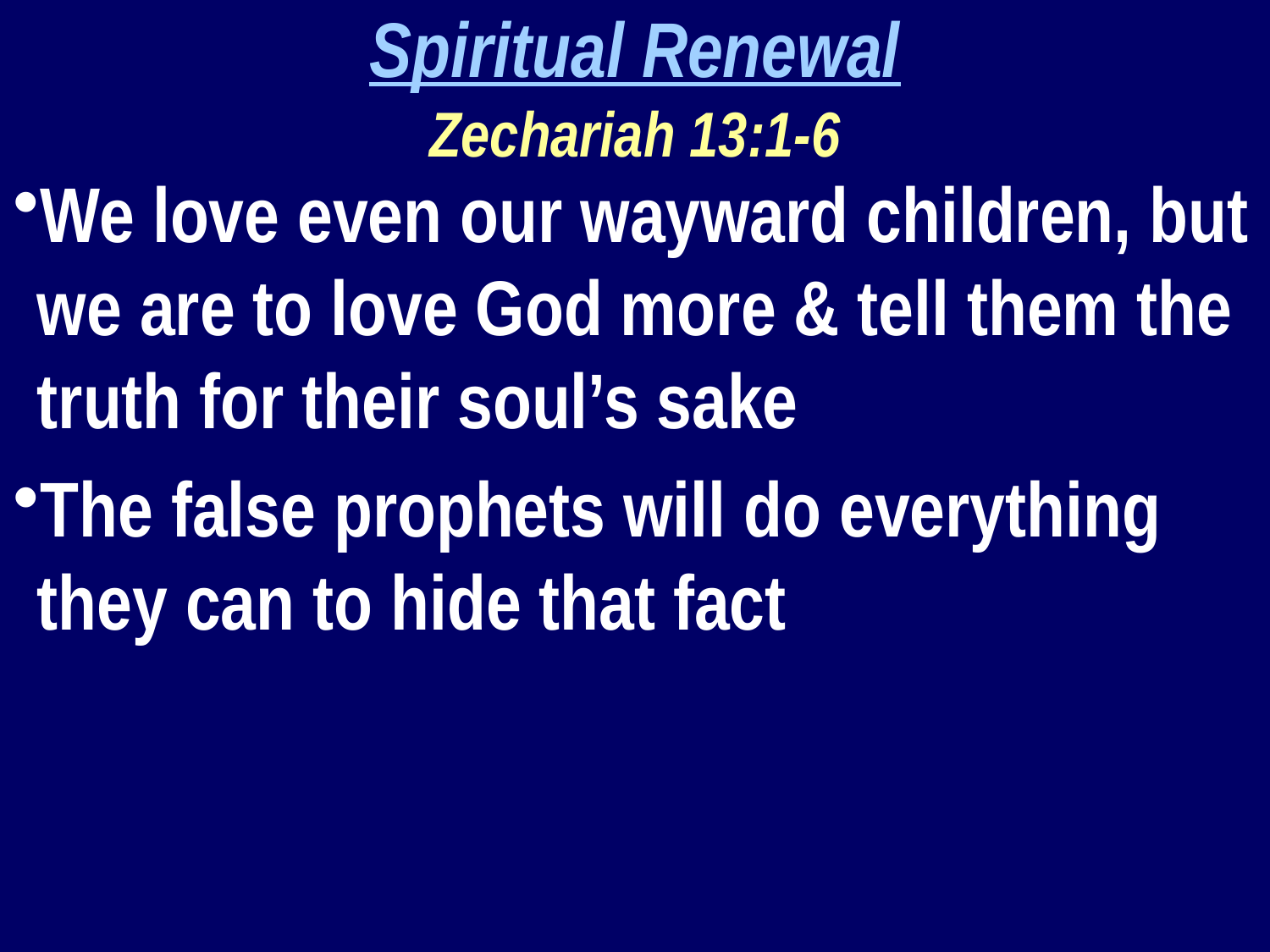

Spiritual Renewal
Zechariah 13:1-6
We love even our wayward children, but we are to love God more & tell them the truth for their soul’s sake
The false prophets will do everything they can to hide that fact